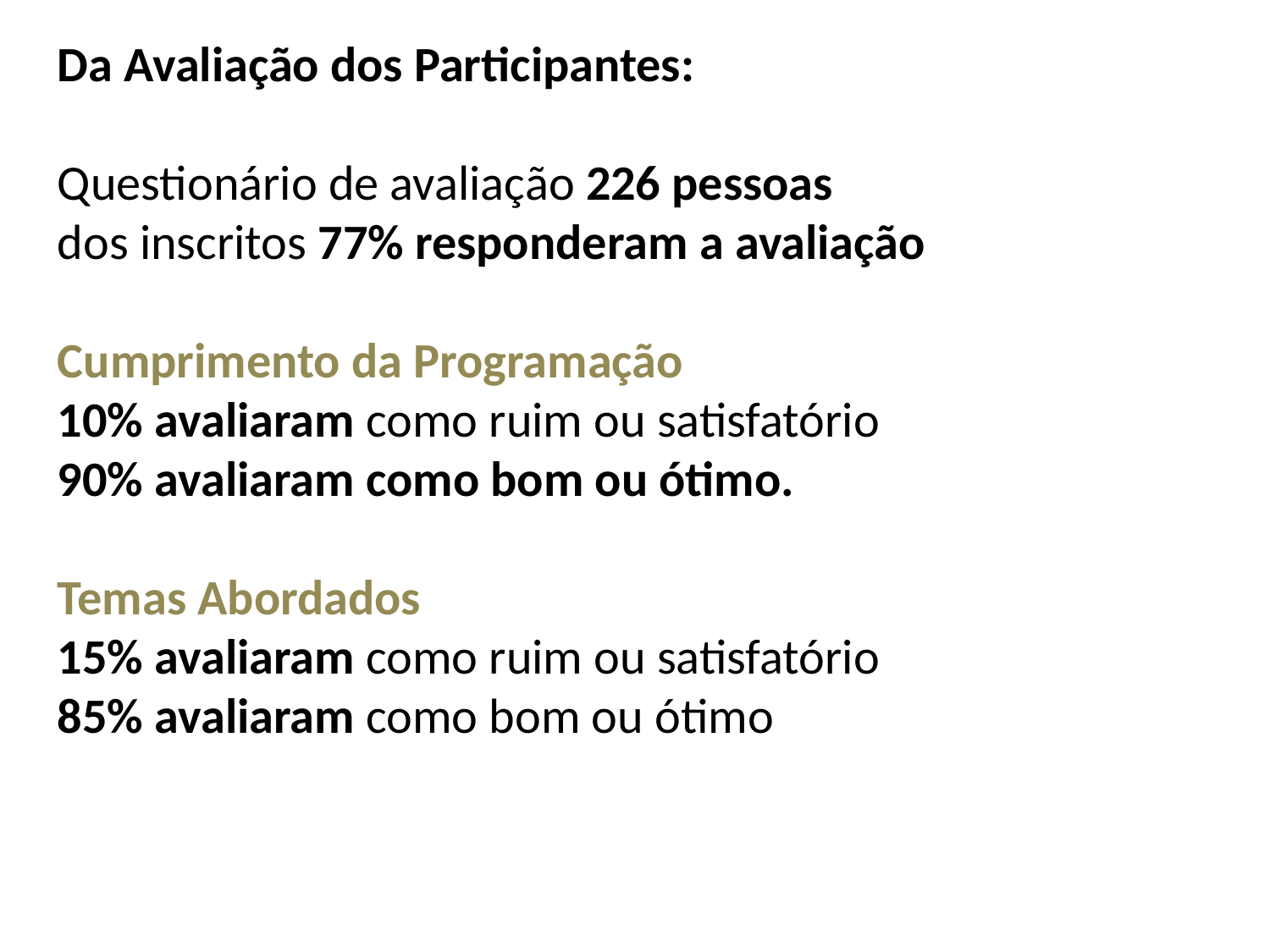

Da Avaliação dos Participantes:

Questionário de avaliação 226 pessoas
dos inscritos 77% responderam a avaliação

Cumprimento da Programação
10% avaliaram como ruim ou satisfatório
90% avaliaram como bom ou ótimo.

Temas Abordados
15% avaliaram como ruim ou satisfatório
85% avaliaram como bom ou ótimo